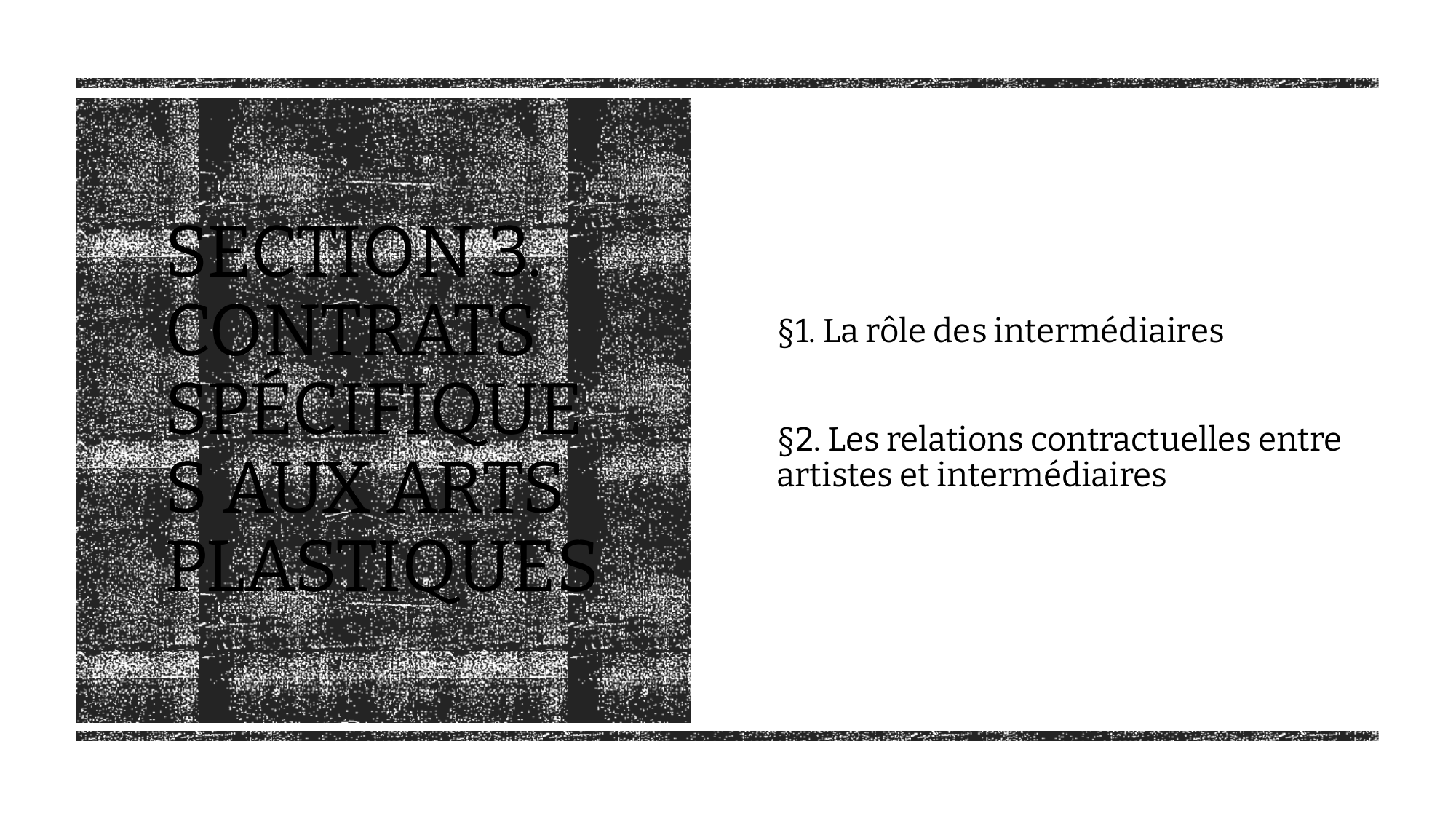

§1. La rôle des intermédiaires

§2. Les relations contractuelles entre artistes et intermédiaires
# Section 3. CONTRATS SPéCIFIQUES AUX ARTS PLASTIQUES